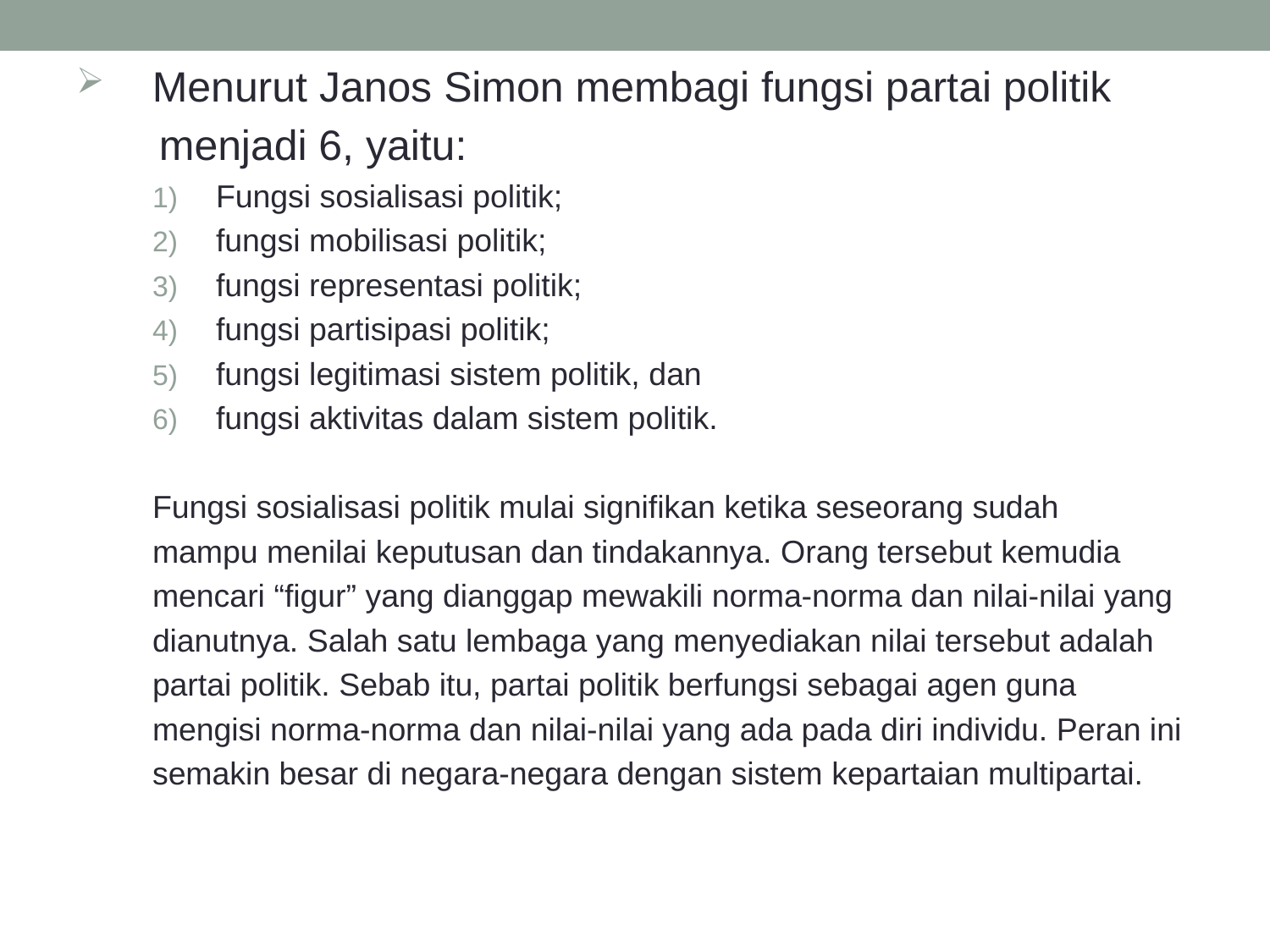

Menurut Janos Simon membagi fungsi partai politik
       menjadi 6, yaitu:
Fungsi sosialisasi politik;
fungsi mobilisasi politik;
fungsi representasi politik;
fungsi partisipasi politik;
fungsi legitimasi sistem politik, dan
fungsi aktivitas dalam sistem politik.

Fungsi sosialisasi politik mulai signifikan ketika seseorang sudah
mampu menilai keputusan dan tindakannya. Orang tersebut kemudia
mencari “figur” yang dianggap mewakili norma-norma dan nilai-nilai yang
dianutnya. Salah satu lembaga yang menyediakan nilai tersebut adalah
partai politik. Sebab itu, partai politik berfungsi sebagai agen guna
mengisi norma-norma dan nilai-nilai yang ada pada diri individu. Peran ini
semakin besar di negara-negara dengan sistem kepartaian multipartai.